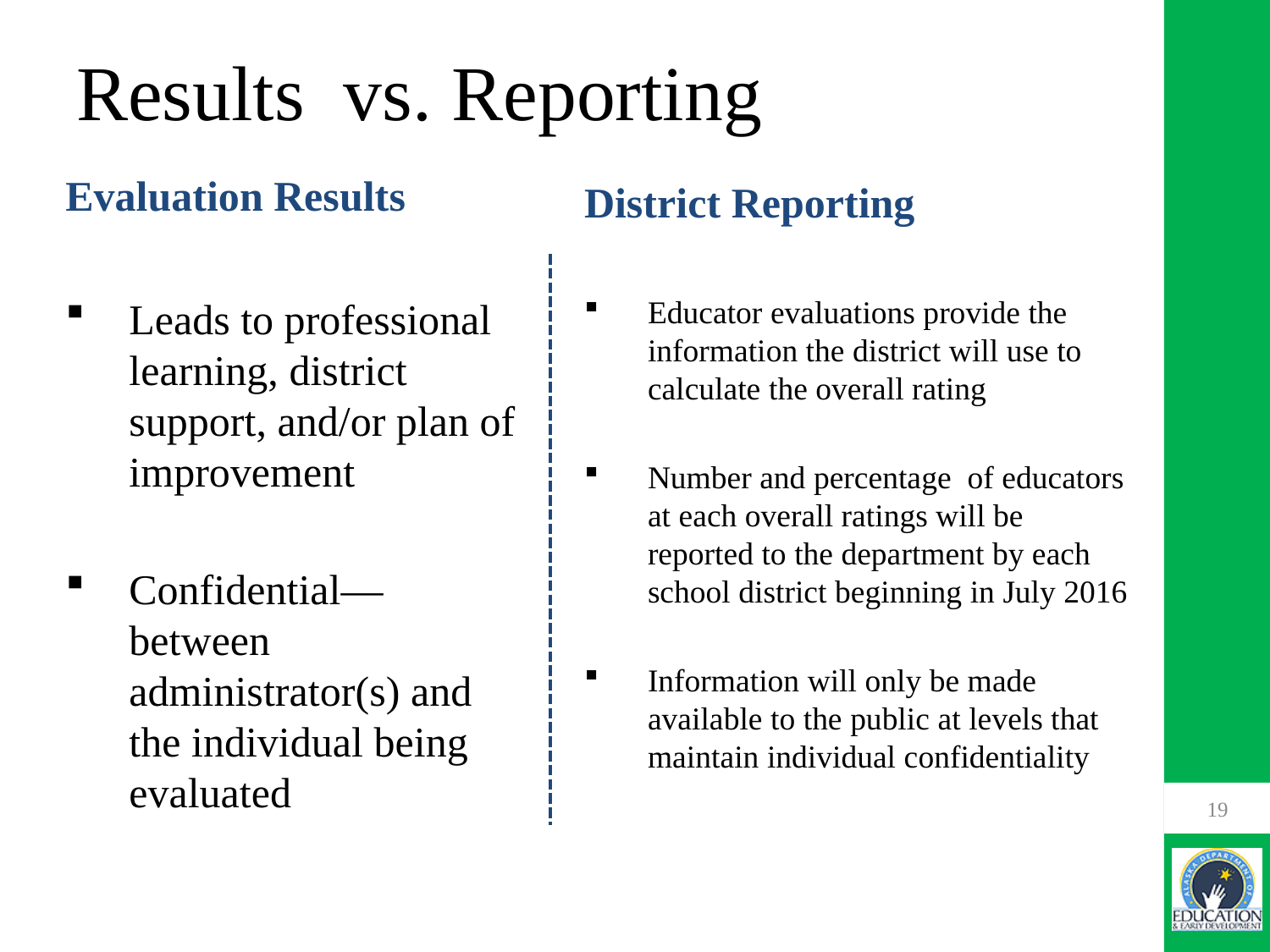

# Results  vs. Reporting
Evaluation Results
District Reporting
Leads to professional learning, district support, and/or plan of improvement

Confidential—between administrator(s) and the individual being evaluated
Educator evaluations provide the information the district will use to calculate the overall rating

Number and percentage  of educators at each overall ratings will be reported to the department by each school district beginning in July 2016

Information will only be made available to the public at levels that maintain individual confidentiality
19